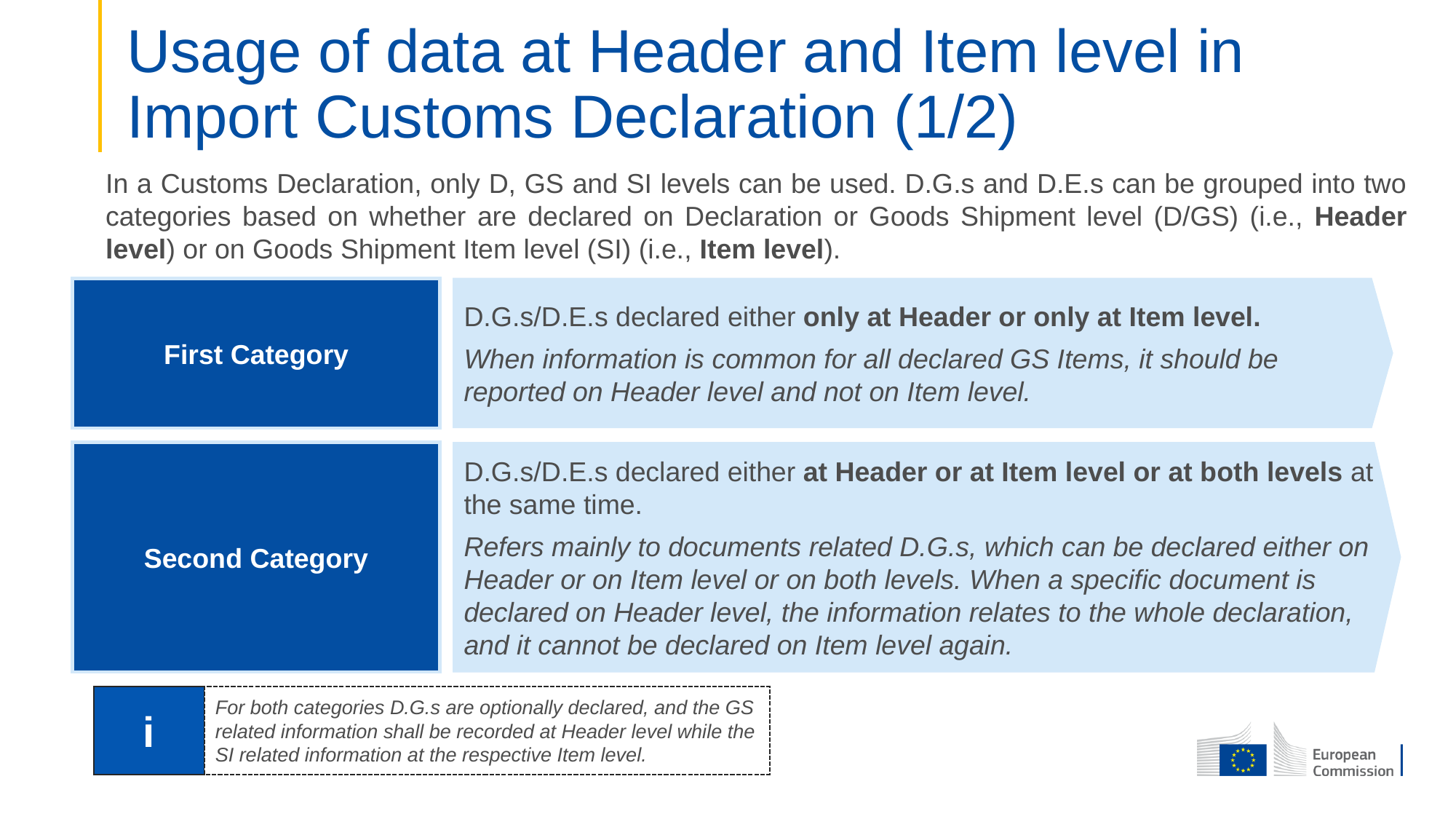

# Usage of data at Header and Item level in Import Customs Declaration (1/2)
In a Customs Declaration, only D, GS and SI levels can be used. D.G.s and D.E.s can be grouped into two categories based on whether are declared on Declaration or Goods Shipment level (D/GS) (i.e., Header level) or on Goods Shipment Item level (SI) (i.e., Item level).

D.G.s/D.Ε.s declared either only at Header or only at Item level.
When information is common for all declared GS Items, it should be reported on Header level and not on Item level.
First Category
Second Category
D.G.s/D.Ε.s declared either at Header or at Item level or at both levels at the same time.
Refers mainly to documents related D.G.s, which can be declared either on Header or on Item level or on both levels. When a specific document is declared on Header level, the information relates to the whole declaration, and it cannot be declared on Item level again.
i
For both categories D.G.s are optionally declared, and the GS related information shall be recorded at Header level while the SI related information at the respective Item level.
131